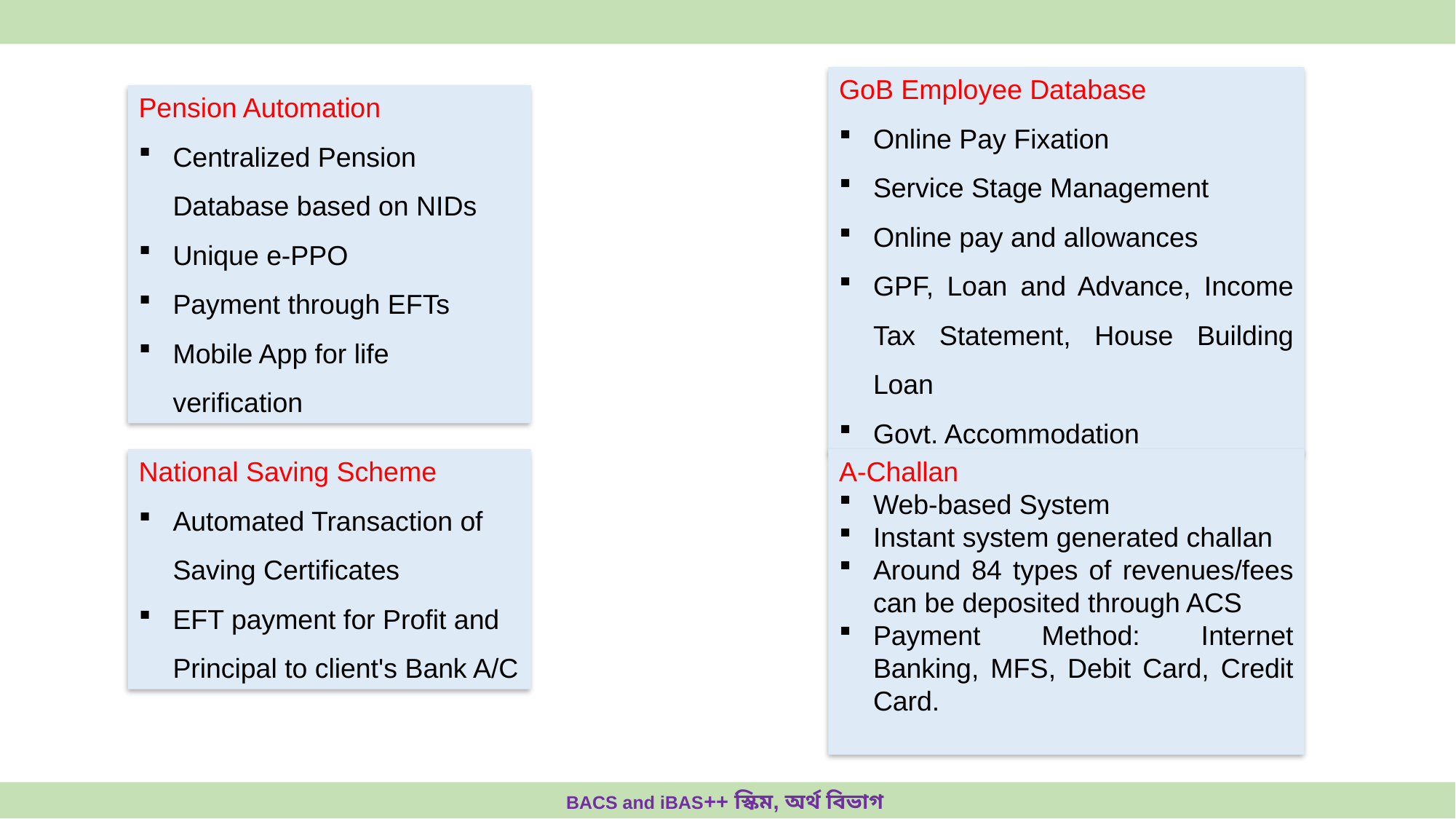

GoB Employee Database
Online Pay Fixation
Service Stage Management
Online pay and allowances
GPF, Loan and Advance, Income Tax Statement, House Building Loan
Govt. Accommodation
Pension Automation
Centralized Pension Database based on NIDs
Unique e-PPO
Payment through EFTs
Mobile App for life verification
A-Challan
Web-based System
Instant system generated challan
Around 84 types of revenues/fees can be deposited through ACS
Payment Method: Internet Banking, MFS, Debit Card, Credit Card.

National Saving Scheme
Automated Transaction of Saving Certificates
EFT payment for Profit and Principal to client's Bank A/C
BACS and iBAS++ স্কিম, অর্থ বিভাগ